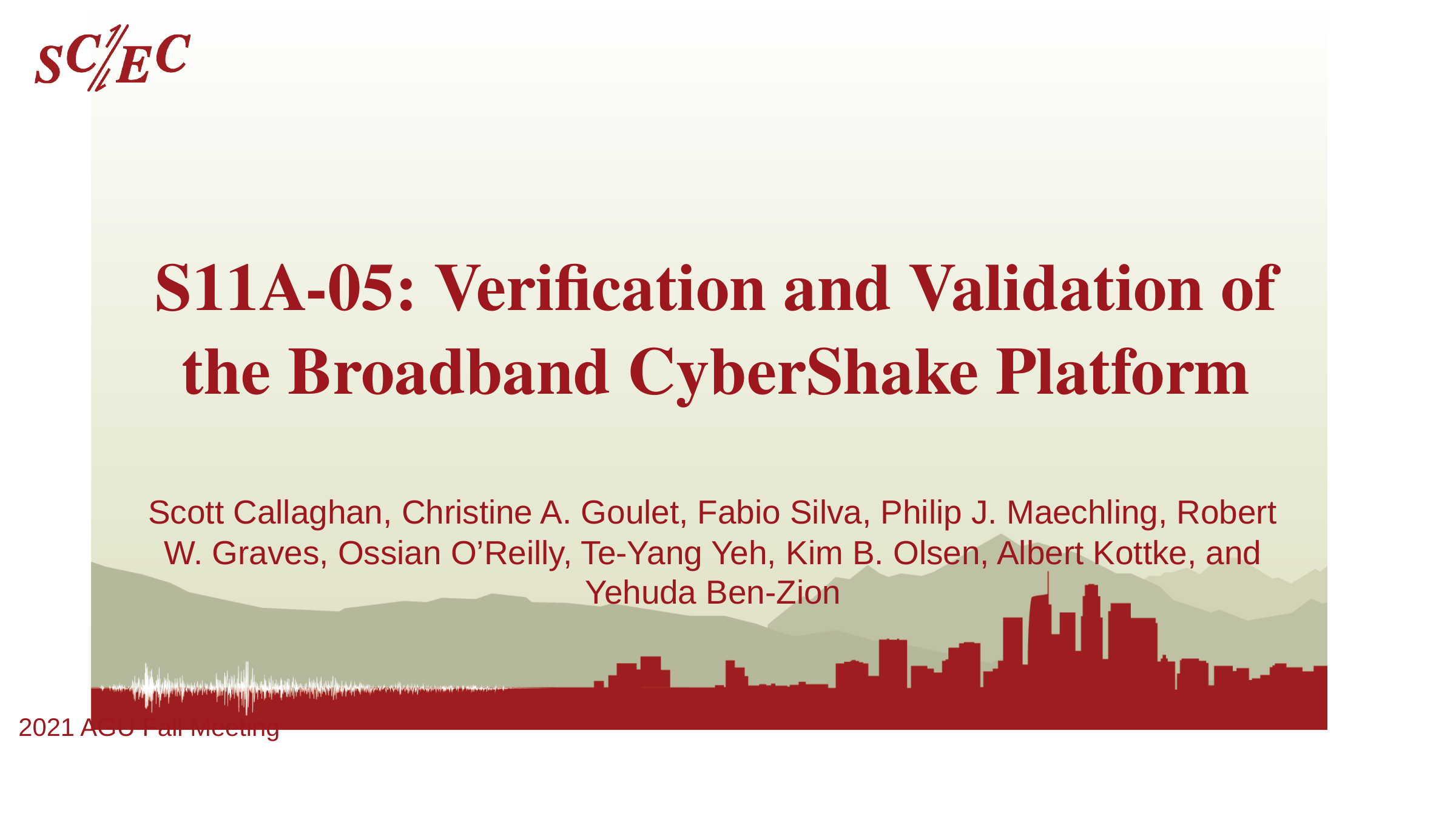

# S11A-05: Verification and Validation of the Broadband CyberShake Platform
Scott Callaghan, Christine A. Goulet, Fabio Silva, Philip J. Maechling, Robert W. Graves, Ossian O’Reilly, Te-Yang Yeh, Kim B. Olsen, Albert Kottke, and Yehuda Ben-Zion
2021 AGU Fall Meeting
Southern California Earthquake Center